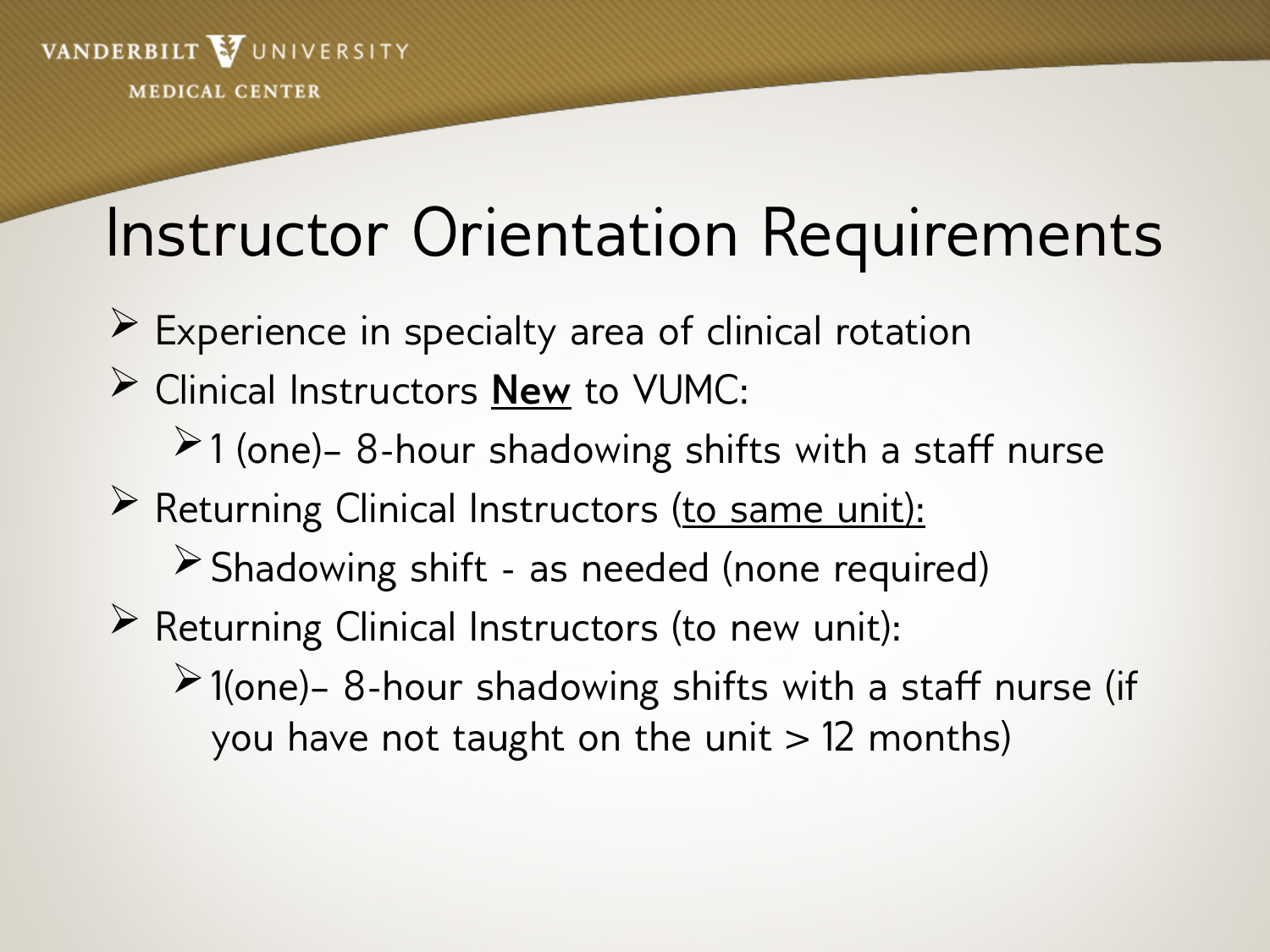

# Instructor Orientation Requirements
Experience in specialty area of clinical rotation
Clinical Instructors New to VUMC:
1 (one)– 8-hour shadowing shifts with a staff nurse
Returning Clinical Instructors (to same unit):
Shadowing shift - as needed (none required)
Returning Clinical Instructors (to new unit):
1(one)– 8-hour shadowing shifts with a staff nurse (if you have not taught on the unit > 12 months)